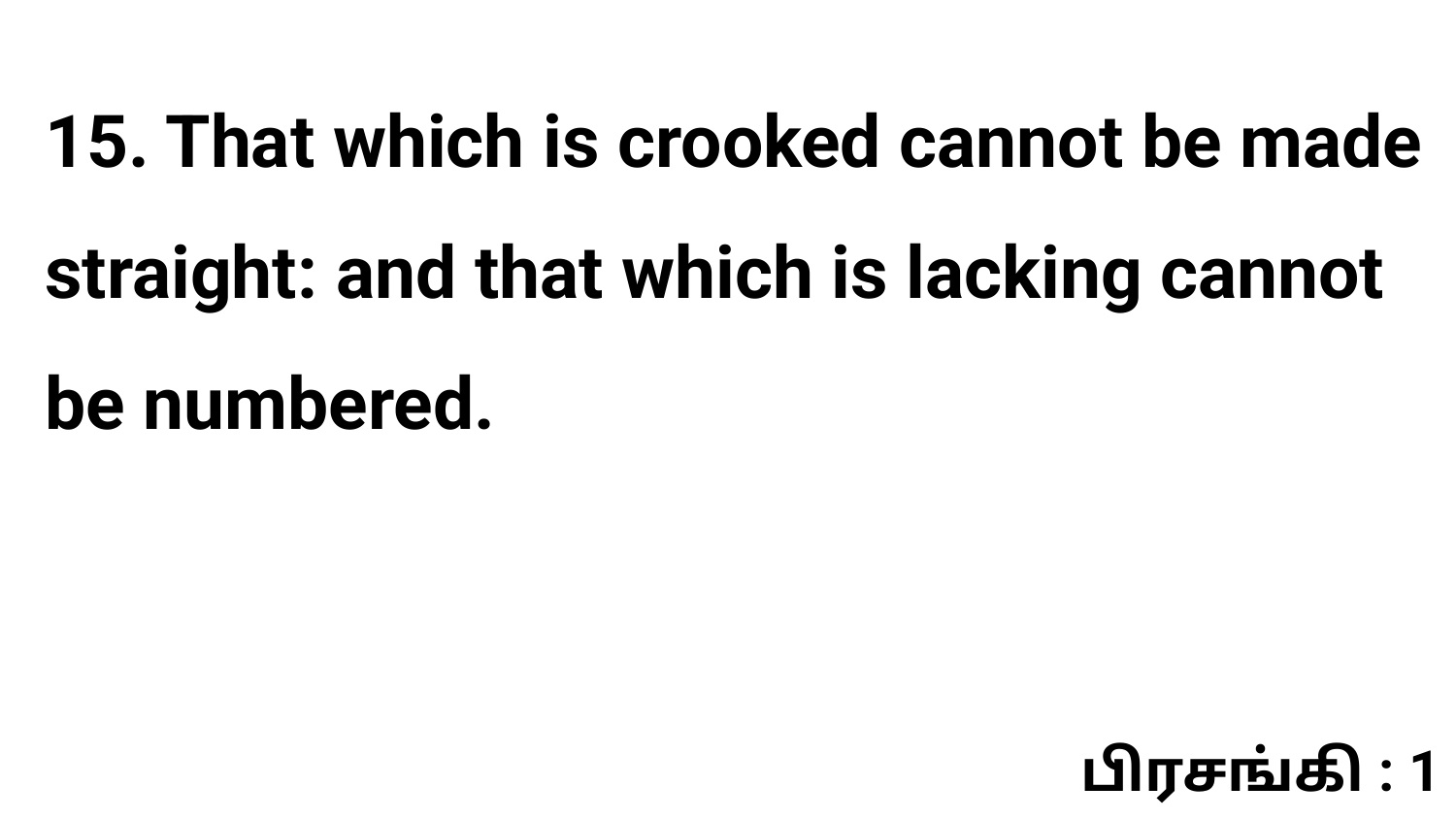

15. That which is crooked cannot be made straight: and that which is lacking cannot be numbered.
பிரசங்கி : 1